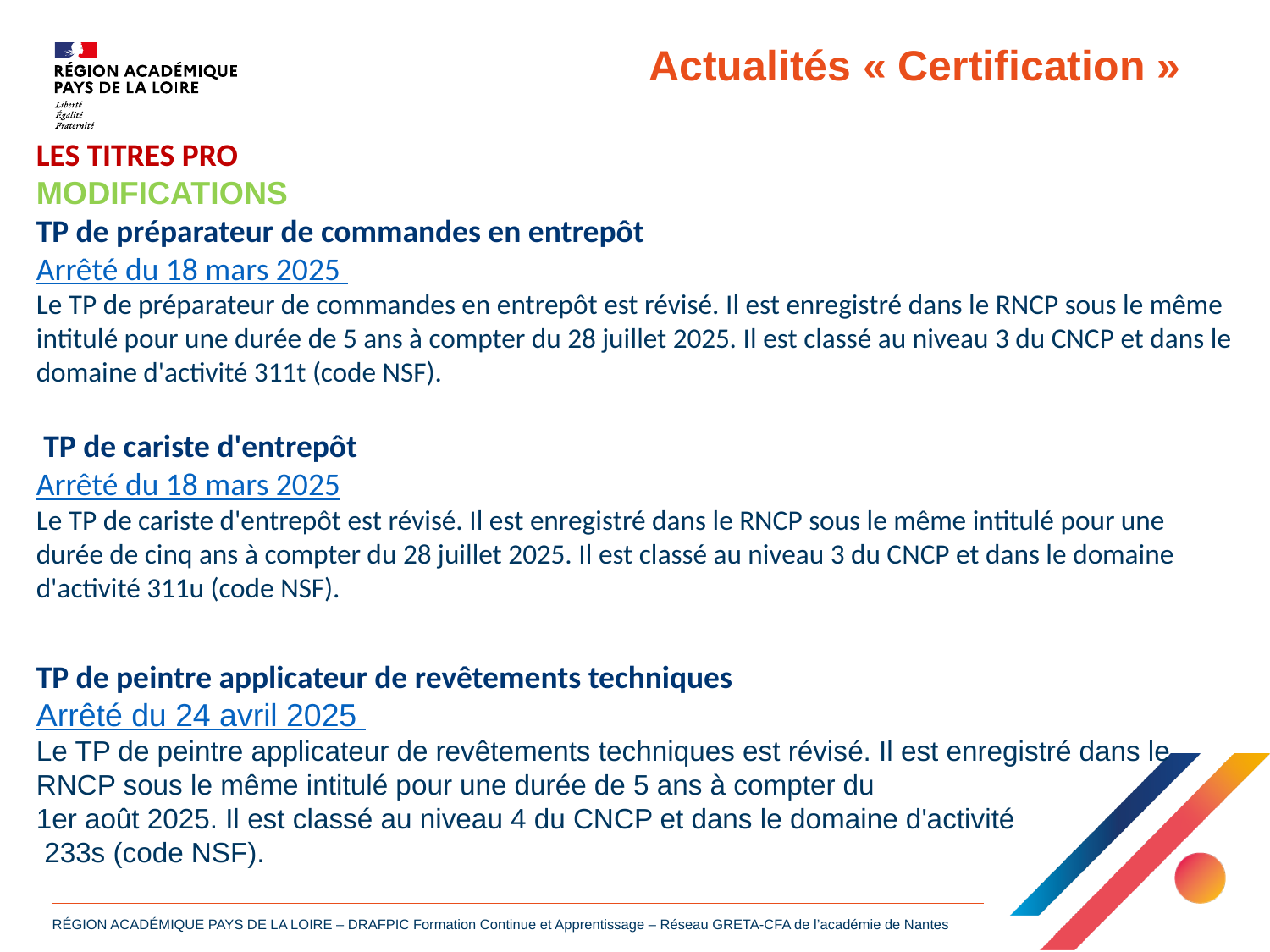

Actualités « Certification »
LES TITRES PRO
MODIFICATIONS
TP de préparateur de commandes en entrepôt
Arrêté du 18 mars 2025
Le TP de préparateur de commandes en entrepôt est révisé. Il est enregistré dans le RNCP sous le même intitulé pour une durée de 5 ans à compter du 28 juillet 2025. Il est classé au niveau 3 du CNCP et dans le domaine d'activité 311t (code NSF).

 TP de cariste d'entrepôt
Arrêté du 18 mars 2025
Le TP de cariste d'entrepôt est révisé. Il est enregistré dans le RNCP sous le même intitulé pour une durée de cinq ans à compter du 28 juillet 2025. Il est classé au niveau 3 du CNCP et dans le domaine d'activité 311u (code NSF).
TP de peintre applicateur de revêtements techniques
Arrêté du 24 avril 2025
Le TP de peintre applicateur de revêtements techniques est révisé. Il est enregistré dans le RNCP sous le même intitulé pour une durée de 5 ans à compter du
1er août 2025. Il est classé au niveau 4 du CNCP et dans le domaine d'activité
 233s (code NSF).